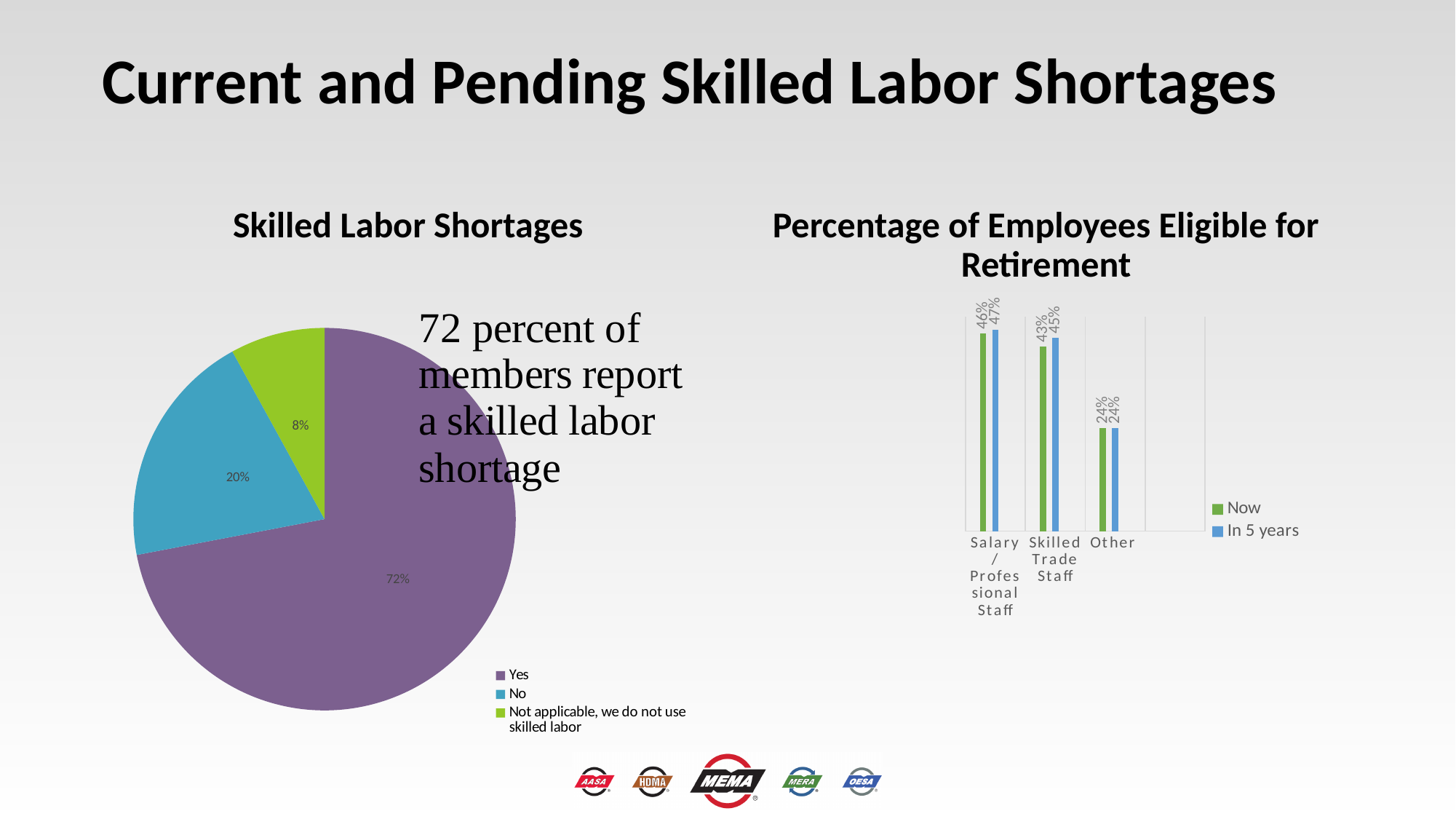

# Current and Pending Skilled Labor Shortages
Skilled Labor Shortages
Percentage of Employees Eligible for Retirement

### Chart

| Category | Now | In 5 years | Column1 |
|---|---|---|---|
| Salary/Professional Staff | 0.46 | 0.47 | None |
| Skilled Trade Staff | 0.43 | 0.45 | None |
| Other  | 0.24 | 0.24 | None |

### Chart:

| Category | 0: Series |
|---|---|
| Yes | 72.0 |
| No | 20.0 |
| Not applicable, we do not use skilled labor | 8.0 |